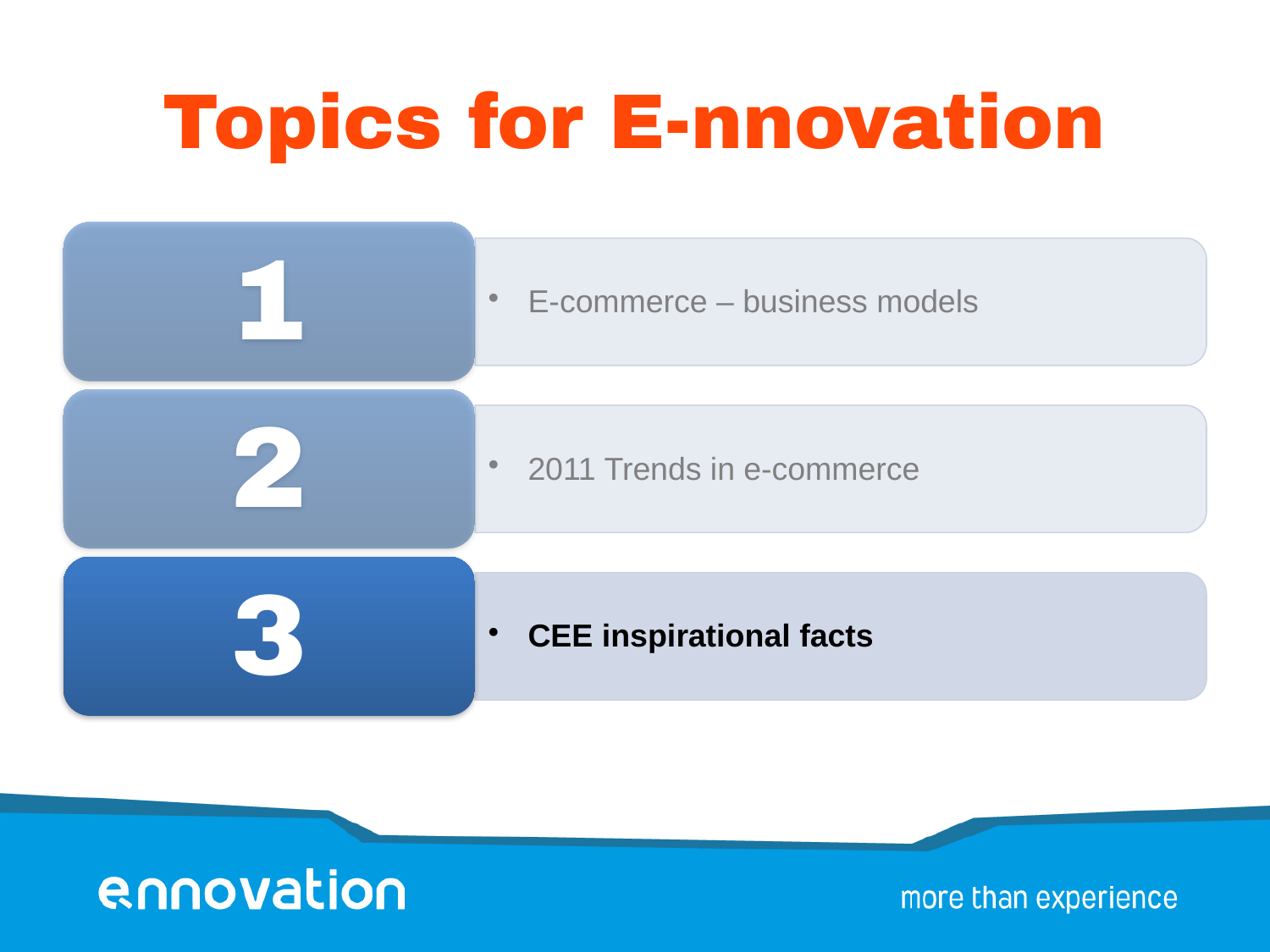

# Topics for E-nnovation
1
E-commerce – business models
2
2011 Trends in e-commerce
3
CEE inspirational facts